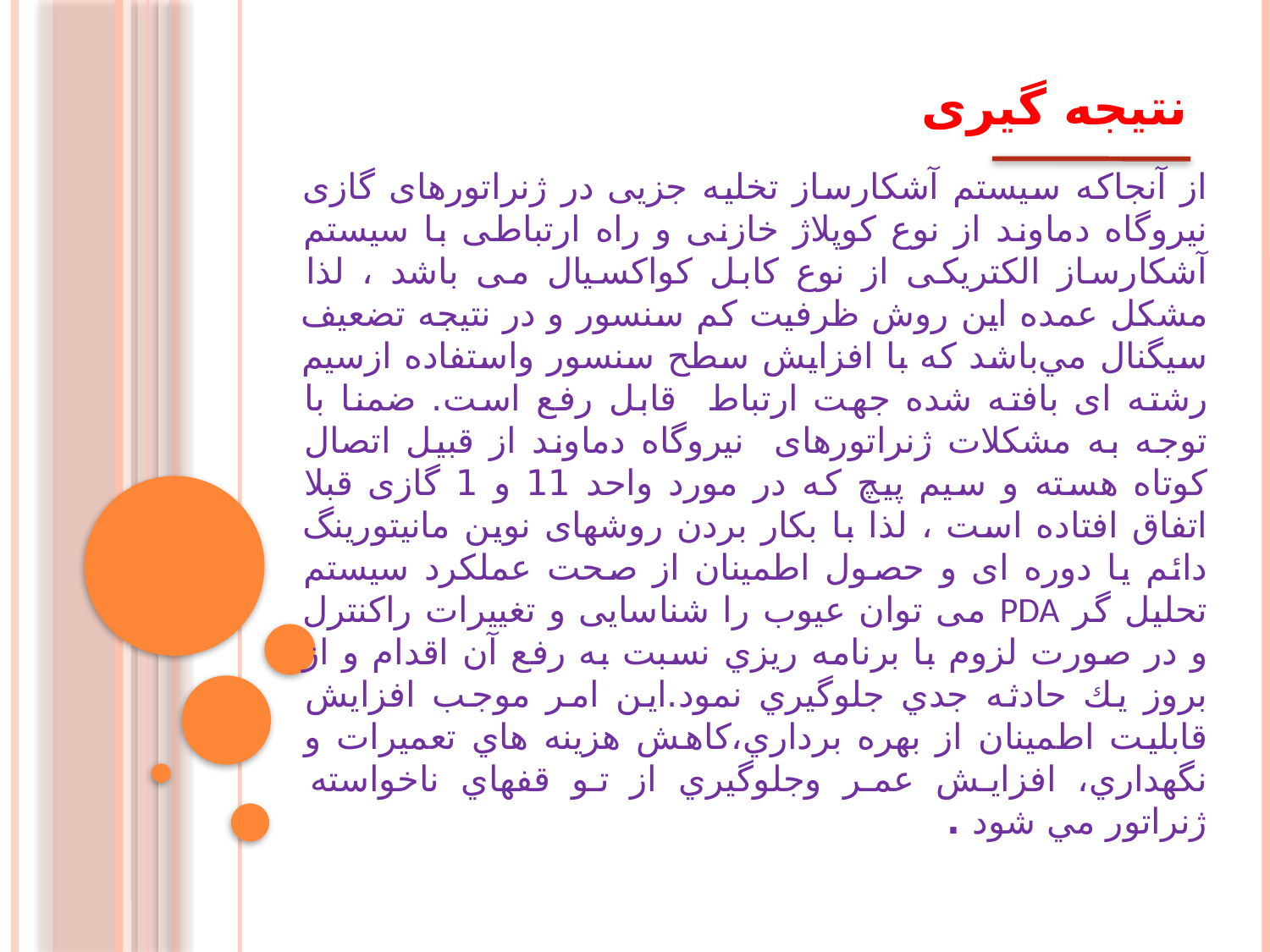

نتیجه گیری
از آنجاکه سیستم آشکارساز تخلیه جزیی در ژنراتورهای گازی نیروگاه دماوند از نوع کوپلاژ خازنی و راه ارتباطی با سیستم آشکارساز الکتریکی از نوع کابل کواکسیال می باشد ، لذا مشكل عمده اين روش ظرفيت كم سنسور و در نتيجه تضعيف سيگنال مي‌باشد كه با افزايش سطح سنسور واستفاده ازسیم رشته ای بافته شده جهت ارتباط  قابل رفع است. ضمنا با توجه به مشکلات ژنراتورهای  نیروگاه دماوند از قبیل اتصال کوتاه هسته و سیم پیچ که در مورد واحد 11 و 1 گازی قبلا اتفاق افتاده است ، لذا با بکار بردن روشهای نوین مانیتورینگ دائم یا دوره ای و حصول اطمینان از صحت عملکرد سیستم تحلیل گر PDA می توان عیوب را شناسایی و تغييرات راكنترل و در صورت لزوم با برنامه ريزي نسبت به رفع آن اقدام و از بروز يك حادثه جدي جلوگيري نمود.اين امر موجب افزايش قابليت اطمينان از بهره برداري،كاهش هزينه هاي تعميرات و نگهداري، افزايش عمر وجلوگيري از تو قفهاي ناخواسته ژنراتور مي شود .